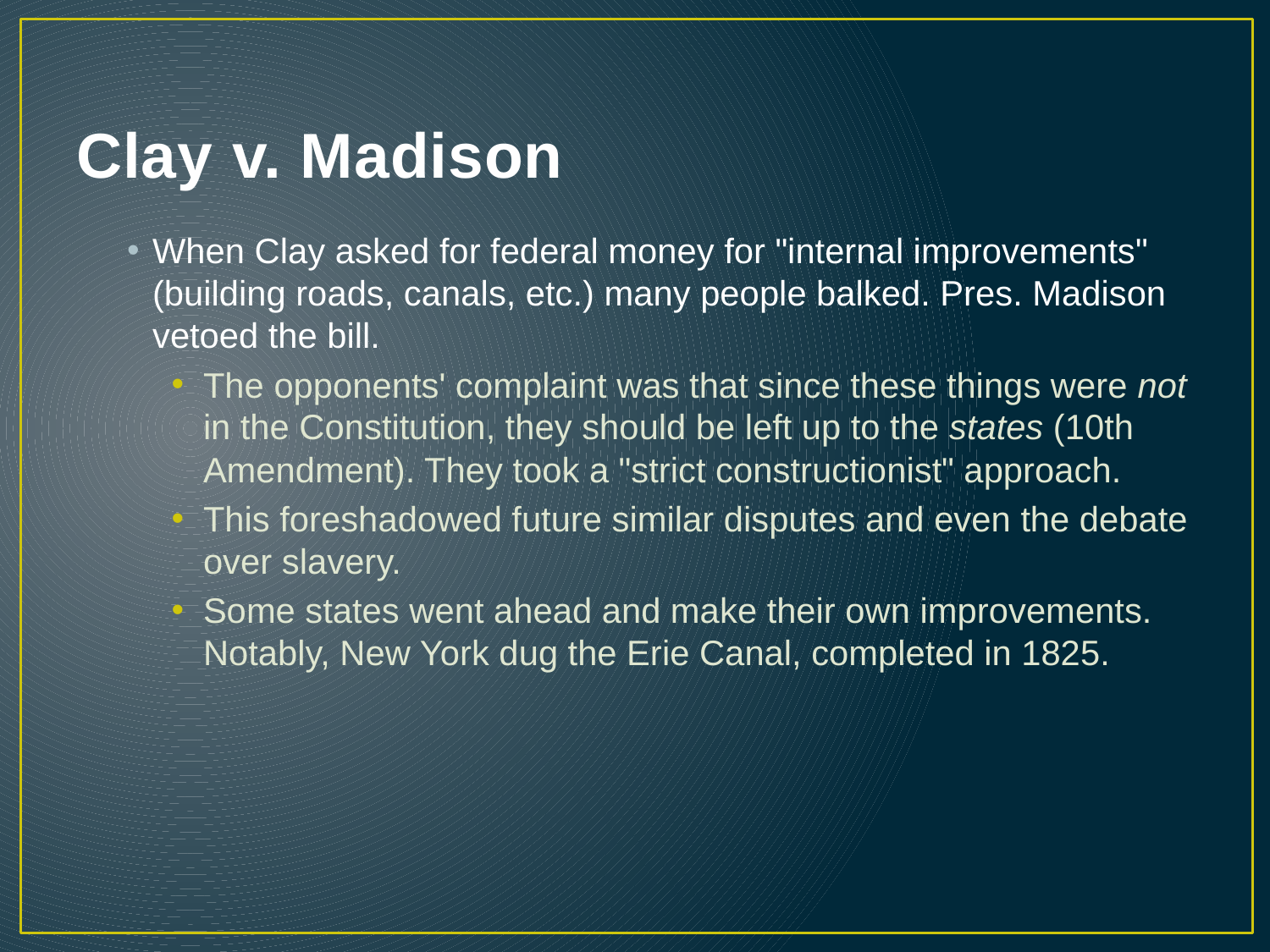

# Clay v. Madison
When Clay asked for federal money for "internal improvements" (building roads, canals, etc.) many people balked. Pres. Madison vetoed the bill.
The opponents' complaint was that since these things were not in the Constitution, they should be left up to the states (10th Amendment). They took a "strict constructionist" approach.
This foreshadowed future similar disputes and even the debate over slavery.
Some states went ahead and make their own improvements. Notably, New York dug the Erie Canal, completed in 1825.